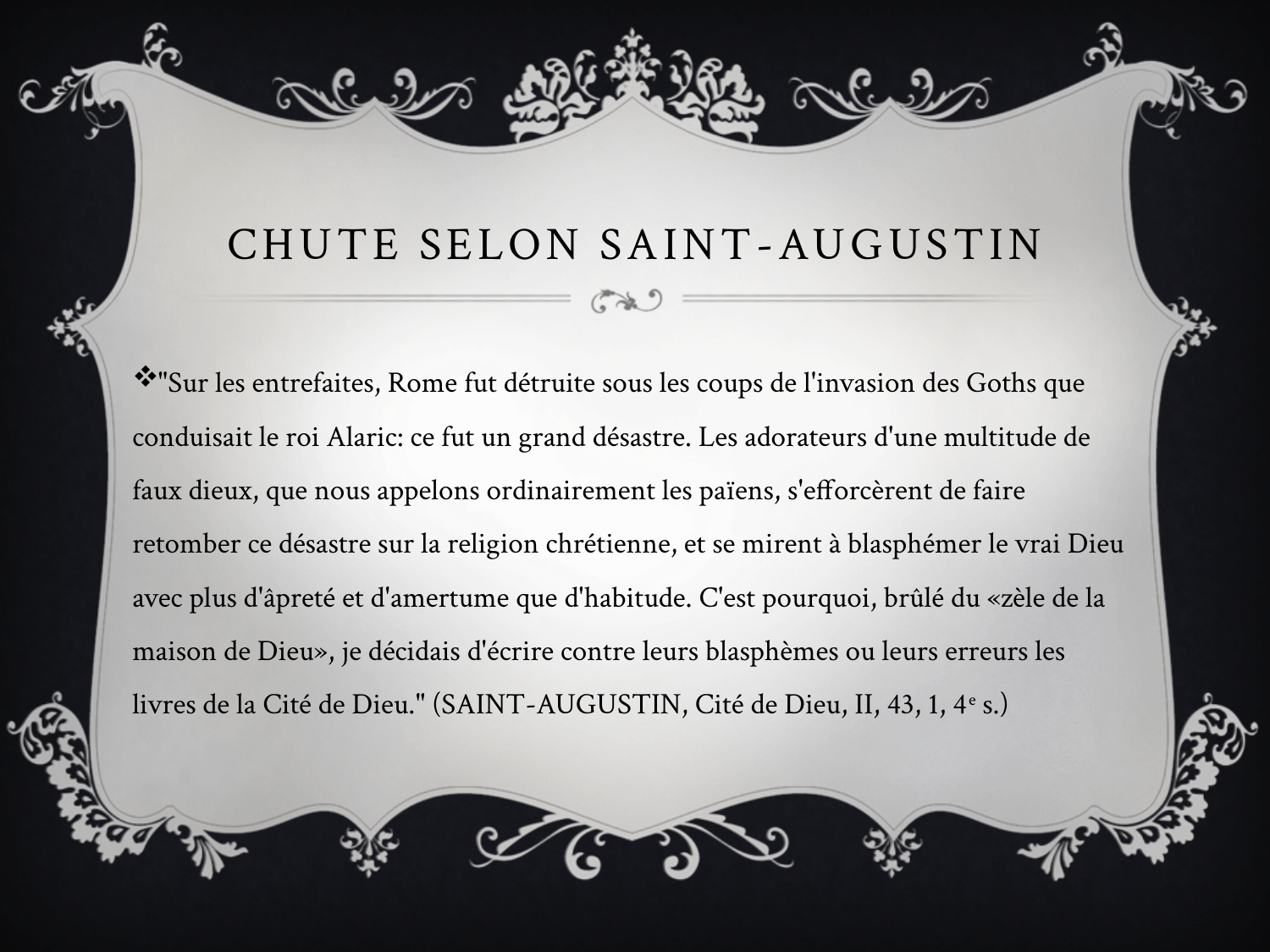

# Chute selon saint-augustin
"Sur les entrefaites, Rome fut détruite sous les coups de l'invasion des Goths que conduisait le roi Alaric: ce fut un grand désastre. Les adorateurs d'une multitude de faux dieux, que nous appelons ordinairement les païens, s'efforcèrent de faire retomber ce désastre sur la religion chrétienne, et se mirent à blasphémer le vrai Dieu avec plus d'âpreté et d'amertume que d'habitude. C'est pourquoi, brûlé du «zèle de la maison de Dieu», je décidais d'écrire contre leurs blasphèmes ou leurs erreurs les livres de la Cité de Dieu." (SAINT-AUGUSTIN, Cité de Dieu, II, 43, 1, 4e s.)